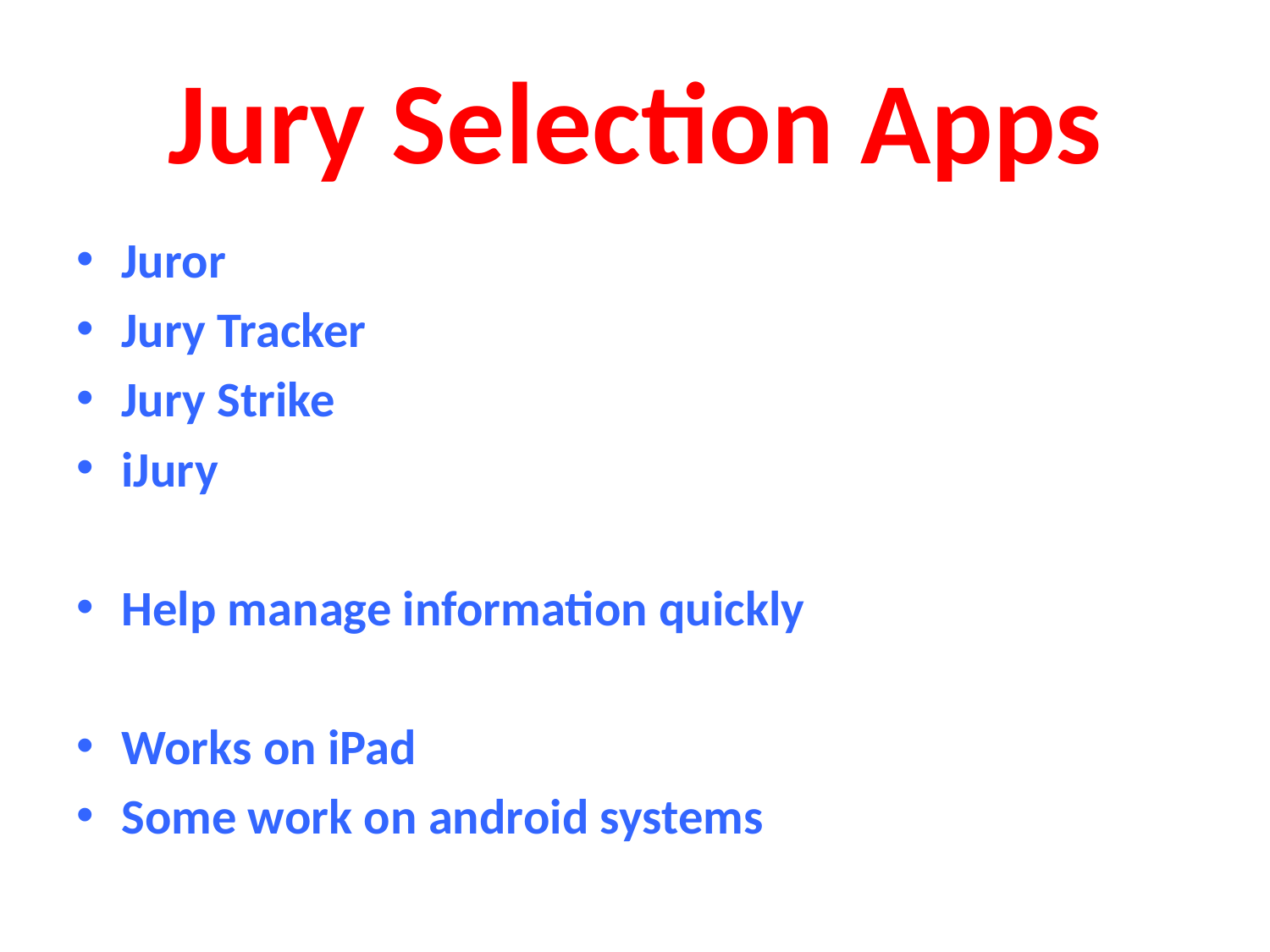

# Jury Selection Apps
Juror
Jury Tracker
Jury Strike
iJury

Help manage information quickly

Works on iPad
Some work on android systems